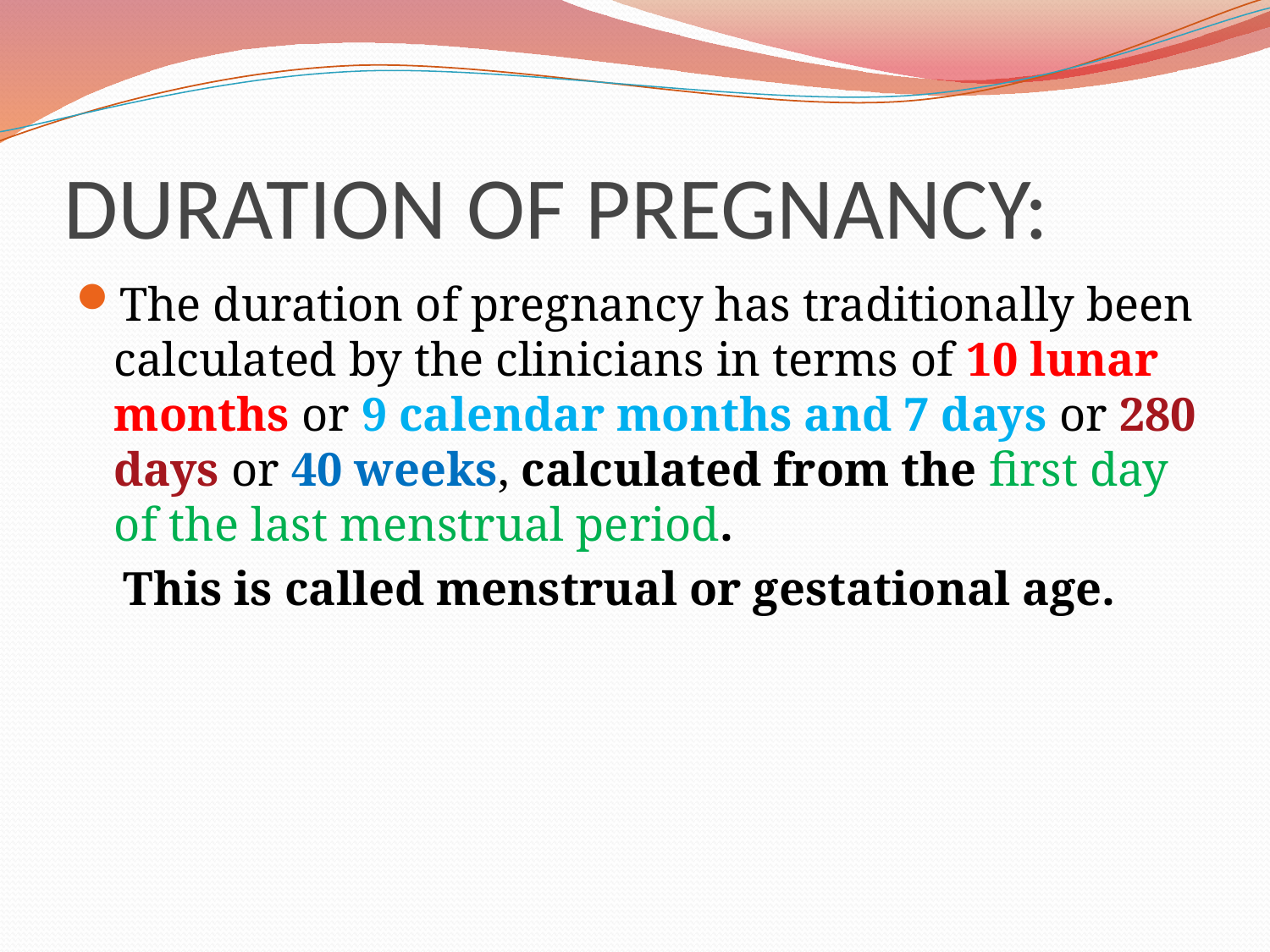

# DURATION OF PREGNANCY:
The duration of pregnancy has traditionally been calculated by the clinicians in terms of 10 lunar months or 9 calendar months and 7 days or 280 days or 40 weeks, calculated from the first day of the last menstrual period.
    This is called menstrual or gestational age.